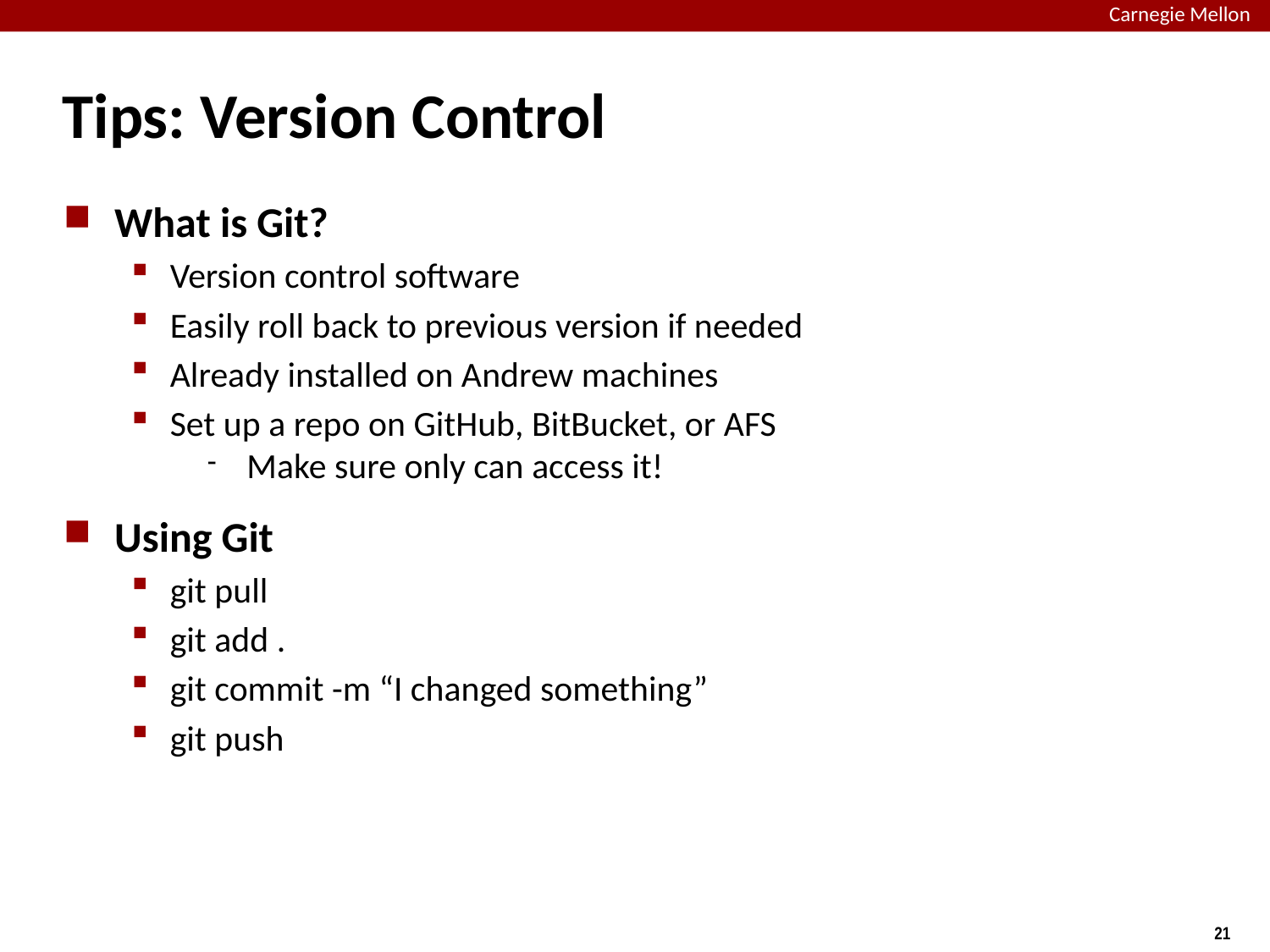

# Tips: Version Control
What is Git?
Version control software
Easily roll back to previous version if needed
Already installed on Andrew machines
Set up a repo on GitHub, BitBucket, or AFS
Make sure only can access it!
Using Git
git pull
git add .
git commit -m “I changed something”
git push